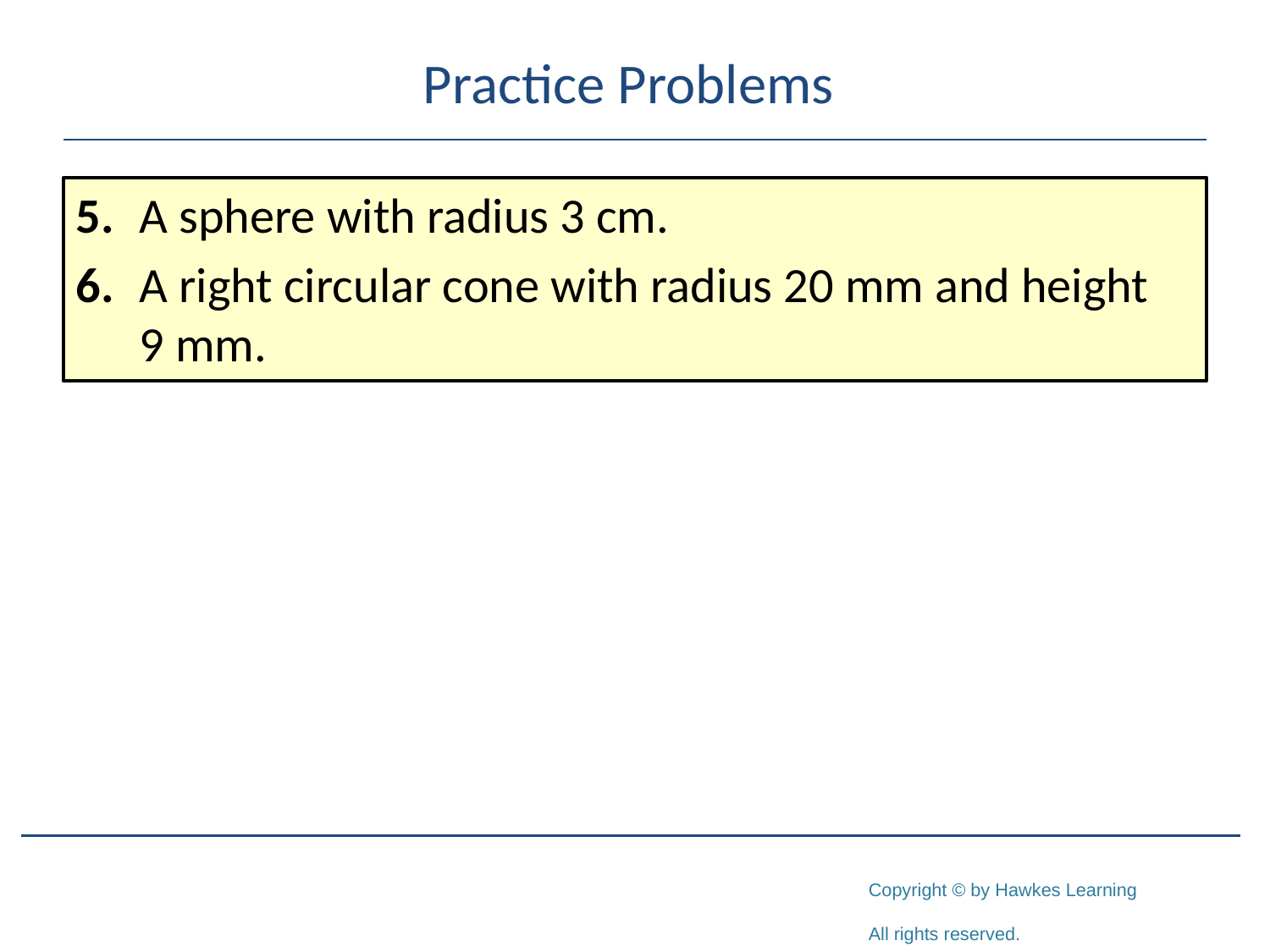

# Practice Problems
5.	A sphere with radius 3 cm.
6.	A right circular cone with radius 20 mm and height
	9 mm.